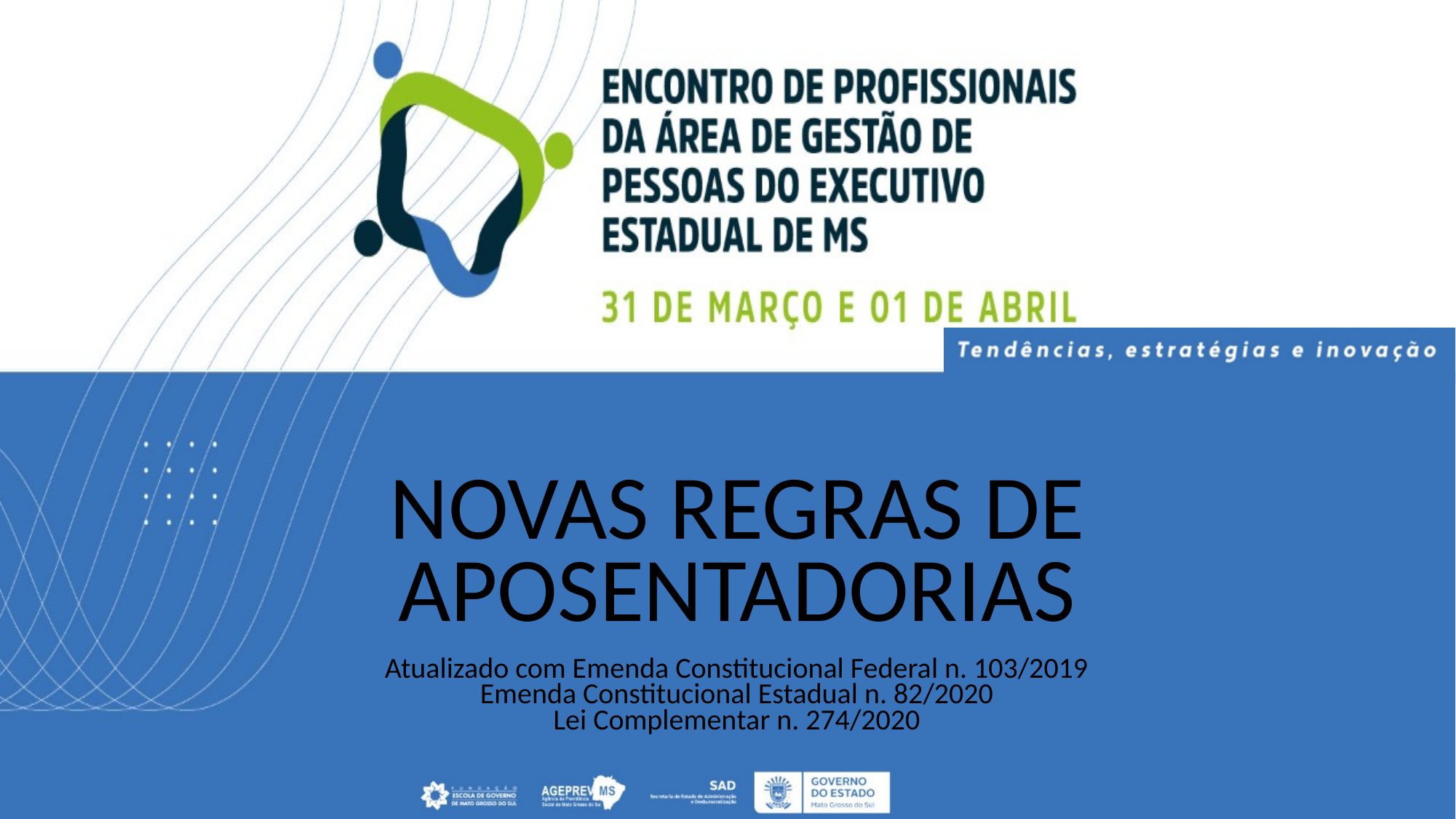

# NOVAS REGRAS DE APOSENTADORIAS
Atualizado com Emenda Constitucional Federal n. 103/2019
Emenda Constitucional Estadual n. 82/2020
Lei Complementar n. 274/2020